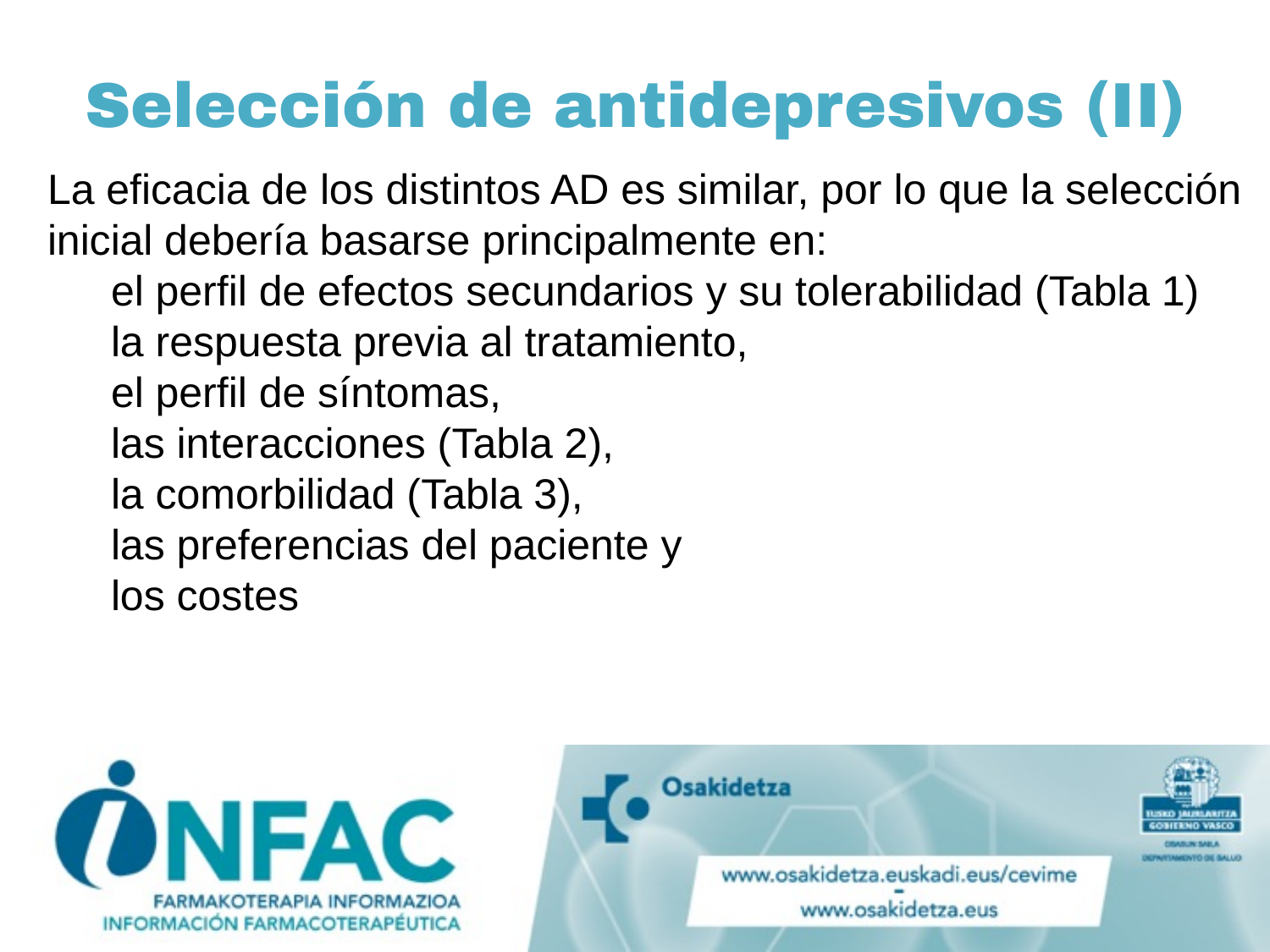

# Selección de antidepresivos (II)
La eficacia de los distintos AD es similar, por lo que la selección inicial debería basarse principalmente en:
el perfil de efectos secundarios y su tolerabilidad (Tabla 1)
la respuesta previa al tratamiento,
el perfil de síntomas,
las interacciones (Tabla 2),
la comorbilidad (Tabla 3),
las preferencias del paciente y
los costes